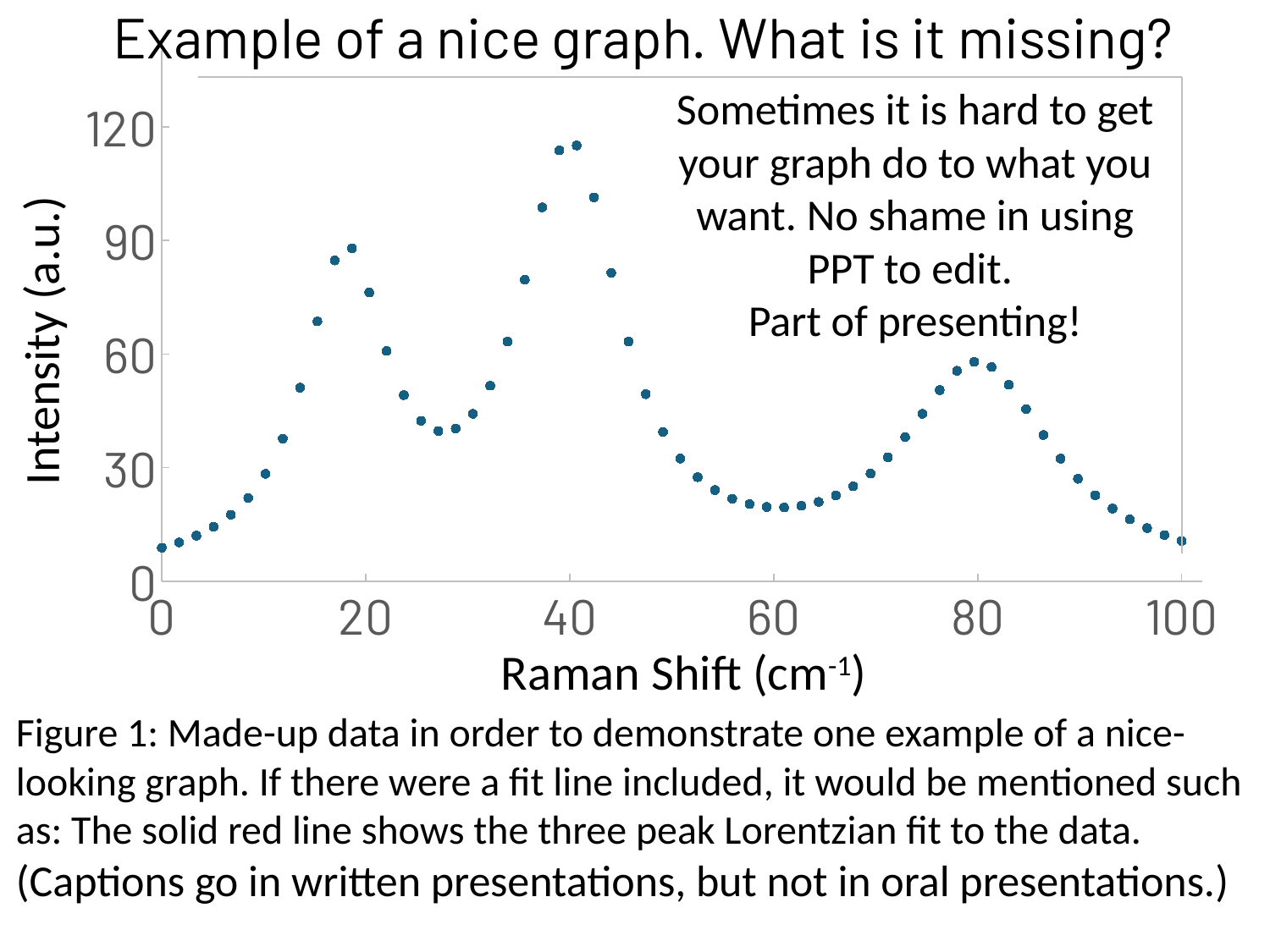

# Reminder of Example from Last Time
Example of a nice graph. What is it missing?

### Chart

| Category | Y |
|---|---|
Sometimes it is hard to get your graph do to what you want. No shame in using PPT to edit.
Part of presenting!
Intensity (a.u.)
Raman Shift (cm-1)
Figure 1: Made-up data in order to demonstrate one example of a nice-looking graph. If there were a fit line included, it would be mentioned such as: The solid red line shows the three peak Lorentzian fit to the data.
(Captions go in written presentations, but not in oral presentations.)